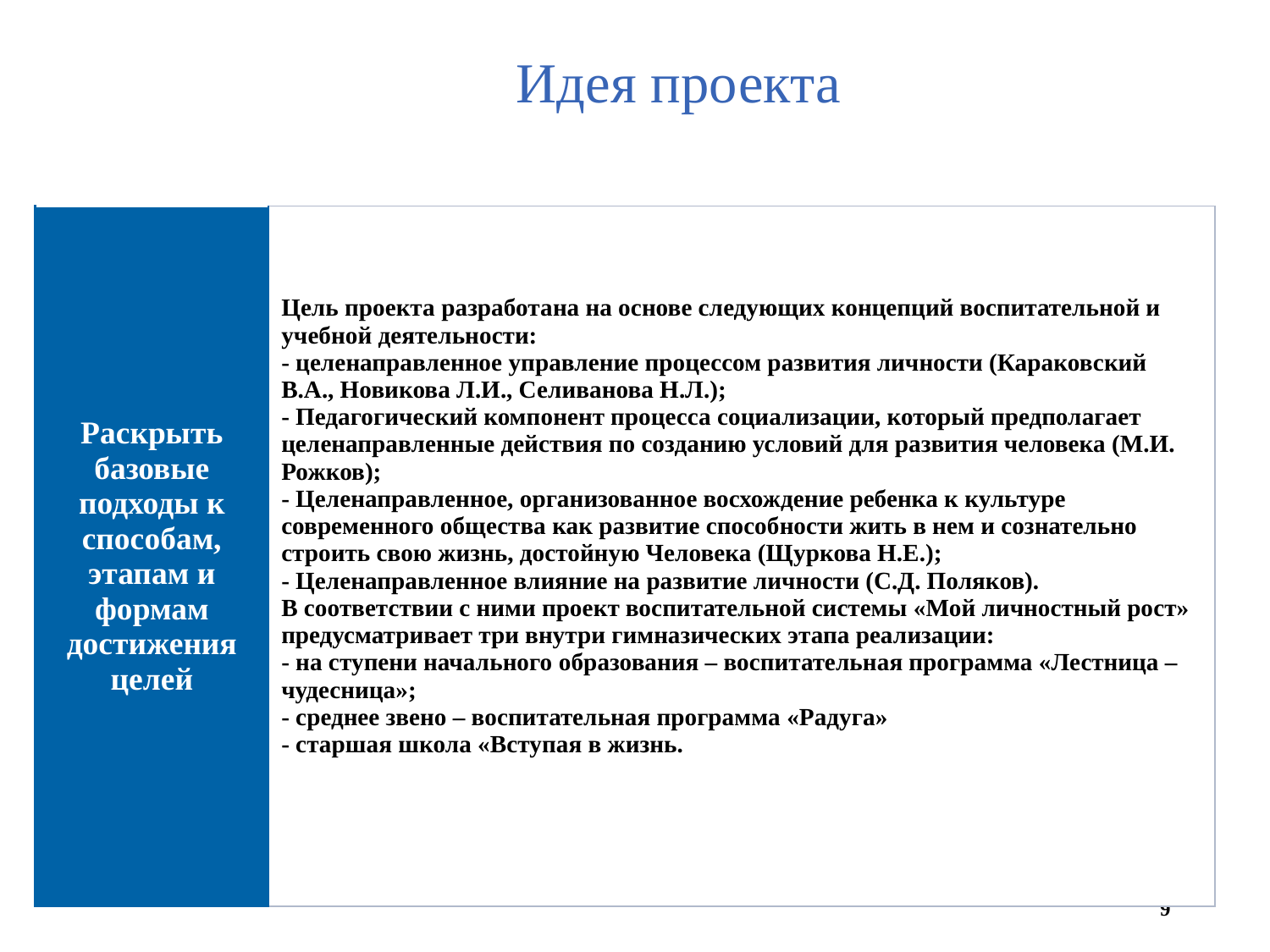

Идея проекта
| Раскрыть базовые подходы к способам, этапам и формам достижения целей | Цель проекта разработана на основе следующих концепций воспитательной и учебной деятельности: - целенаправленное управление процессом развития личности (Караковский В.А., Новикова Л.И., Селиванова Н.Л.); - Педагогический компонент процесса социализации, который предполагает целенаправленные действия по созданию условий для развития человека (М.И. Рожков); - Целенаправленное, организованное восхождение ребенка к культуре современного общества как развитие способности жить в нем и сознательно строить свою жизнь, достойную Человека (Щуркова Н.Е.); - Целенаправленное влияние на развитие личности (С.Д. Поляков). В соответствии с ними проект воспитательной системы «Мой личностный рост» предусматривает три внутри гимназических этапа реализации: - на ступени начального образования – воспитательная программа «Лестница – чудесница»; - среднее звено – воспитательная программа «Радуга» - старшая школа «Вступая в жизнь. |
| --- | --- |

9